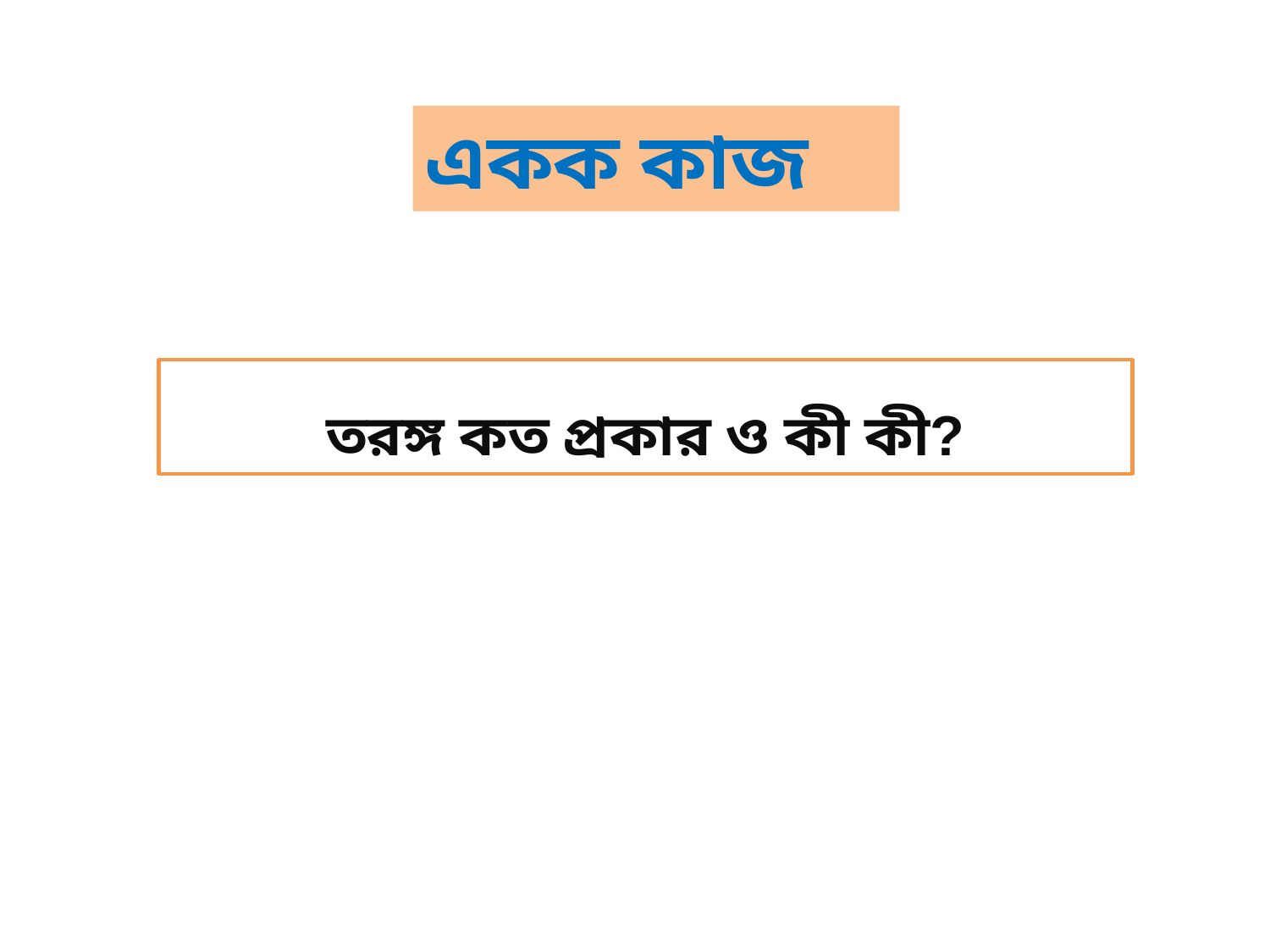

একক কাজ
তরঙ্গ কত প্রকার ও কী কী?